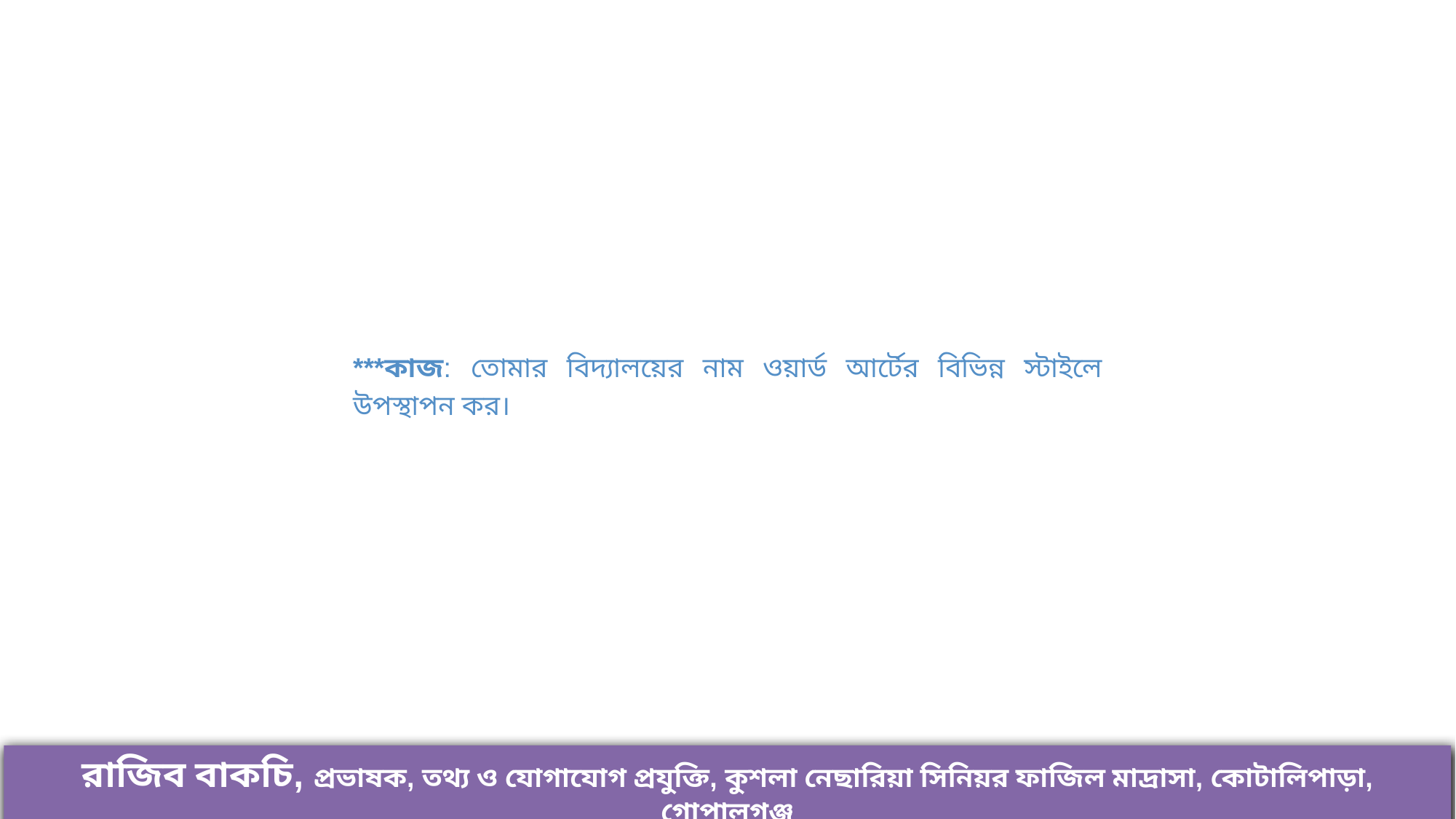

***কাজ: তোমার বিদ্যালয়ের নাম ওয়ার্ড আর্টের বিভিন্ন স্টাইলে উপস্থাপন কর।
রাজিব বাকচি, প্রভাষক, তথ্য ও যোগাযোগ প্রযুক্তি, কুশলা নেছারিয়া সিনিয়র ফাজিল মাদ্রাসা, কোটালিপাড়া, গোপালগঞ্জ
রাজিব বাকচি, প্রভাষক, তথ্য ও যোগাযোগ প্রযুক্তি, কুশলা নেছারিয়া সিনিয়র ফাজিল মাদ্রাসা, কোটালিপাড়া, গোপালগঞ্জ